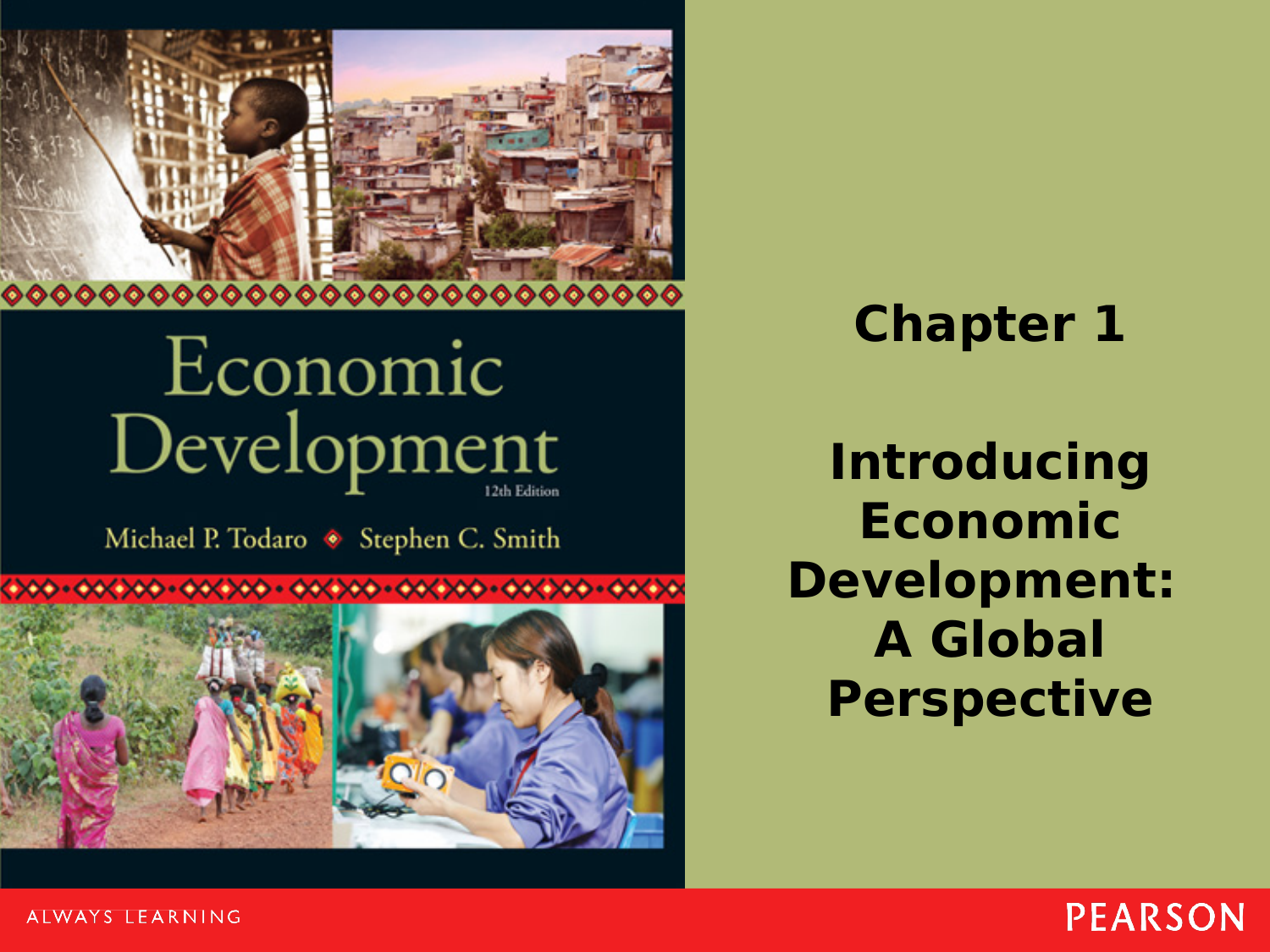

Chapter 1

Introducing Economic Development:
A Global Perspective